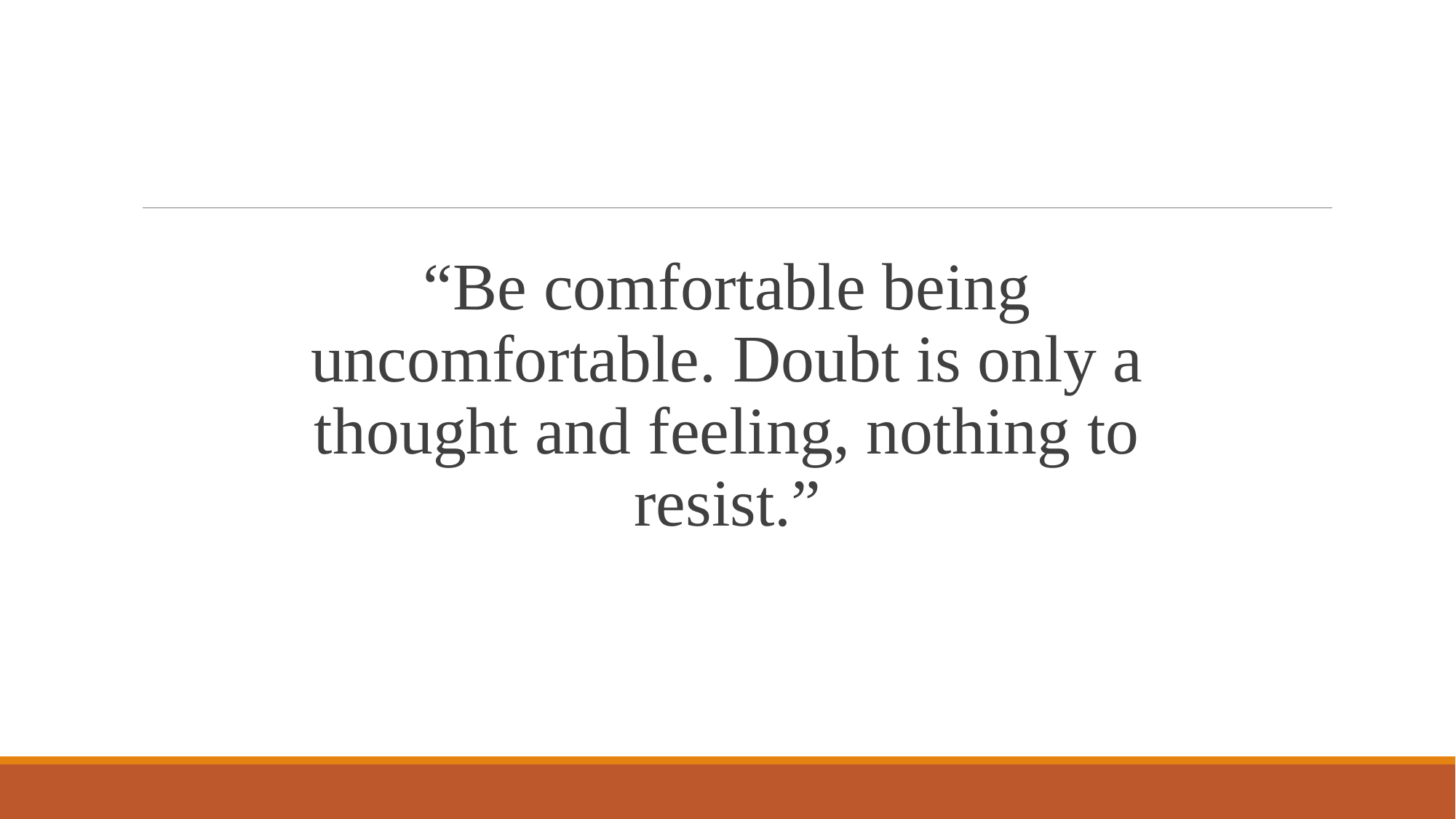

“Be comfortable being uncomfortable. Doubt is only a thought and feeling, nothing to resist.”